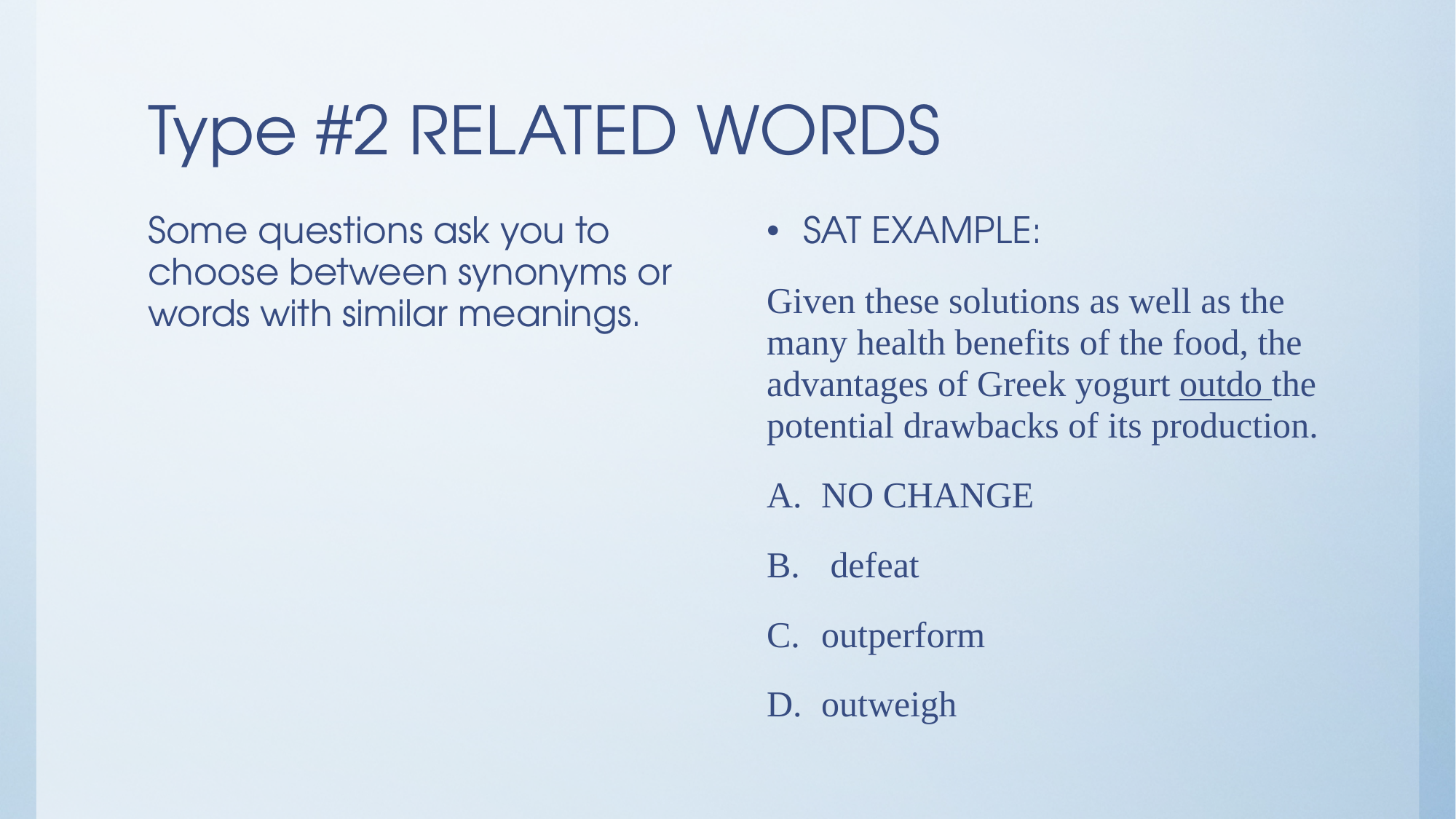

# Type #2 RELATED WORDS
Some questions ask you to choose between synonyms or words with similar meanings.

SAT EXAMPLE:
Given these solutions as well as the many health benefits of the food, the advantages of Greek yogurt outdo the potential drawbacks of its production.
NO CHANGE
 defeat
outperform
outweigh